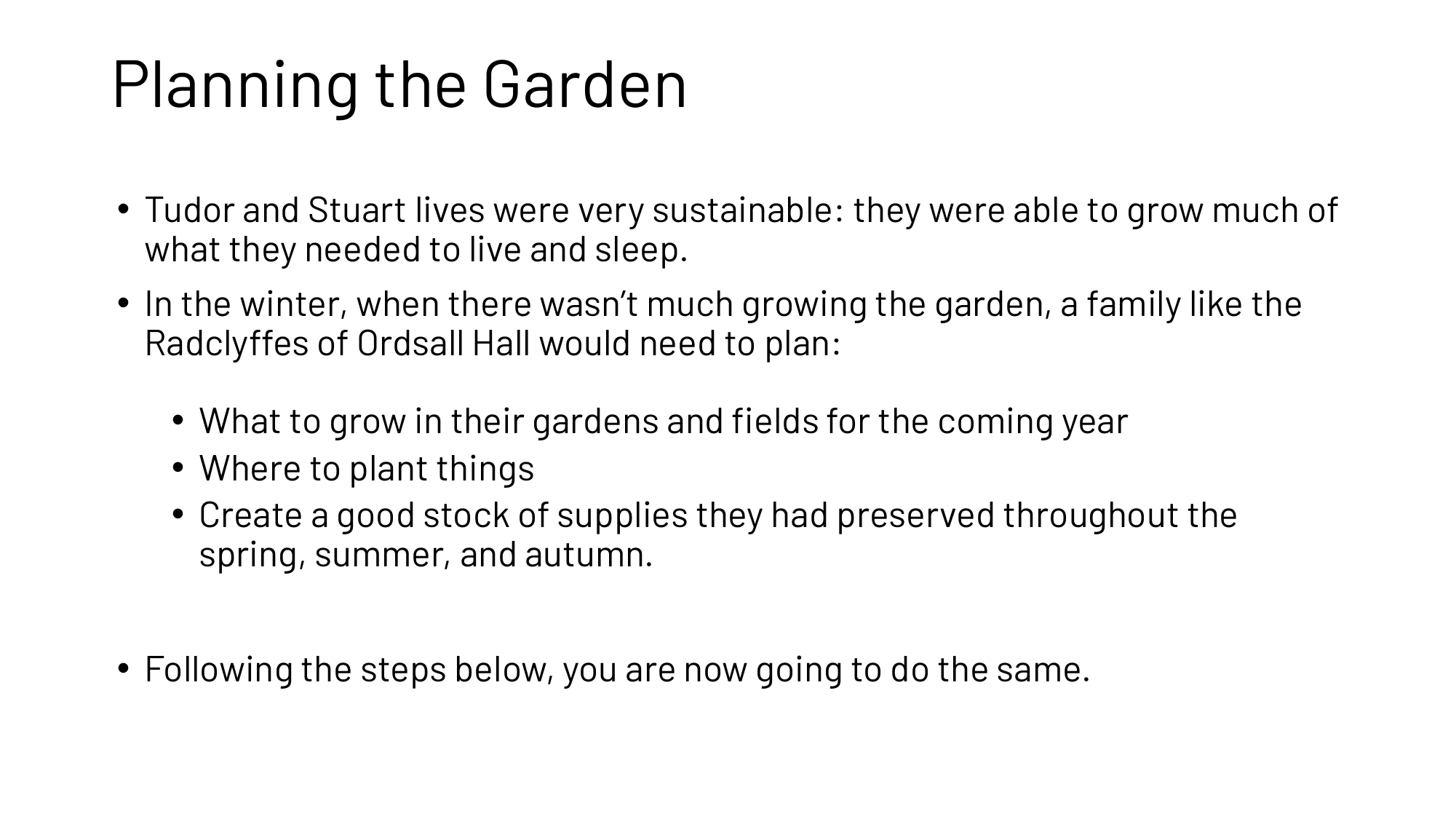

# Planning the Garden
Tudor and Stuart lives were very sustainable: they were able to grow much of what they needed to live and sleep.
In the winter, when there wasn’t much growing the garden, a family like the Radclyffes of Ordsall Hall would need to plan:

What to grow in their gardens and fields for the coming year
Where to plant things
Create a good stock of supplies they had preserved throughout the spring, summer, and autumn.

Following the steps below, you are now going to do the same.